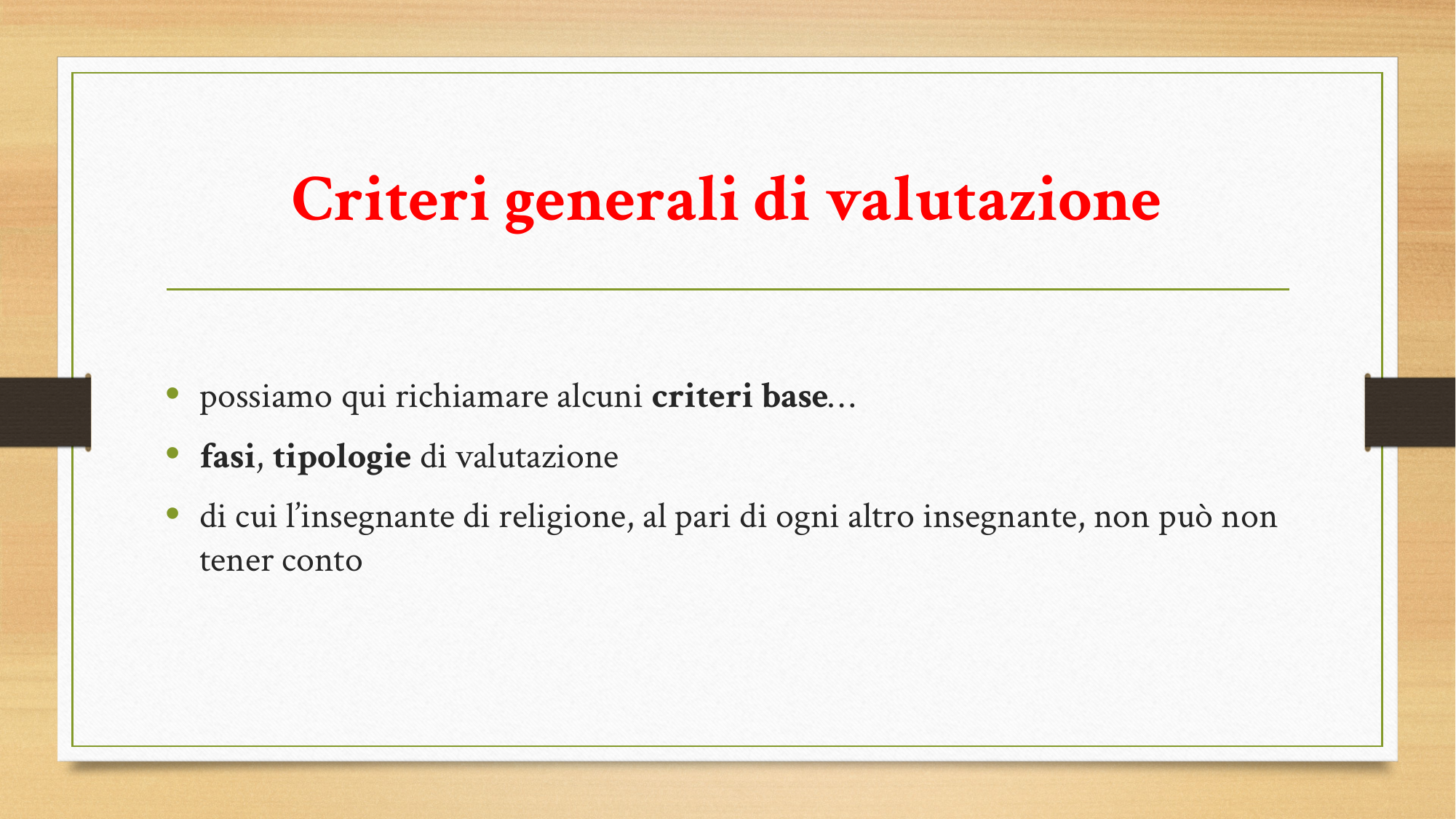

# Criteri generali di valutazione

possiamo qui richiamare alcuni criteri base…
fasi, tipologie di valutazione
di cui l’insegnante di religione, al pari di ogni altro insegnante, non può non tener conto